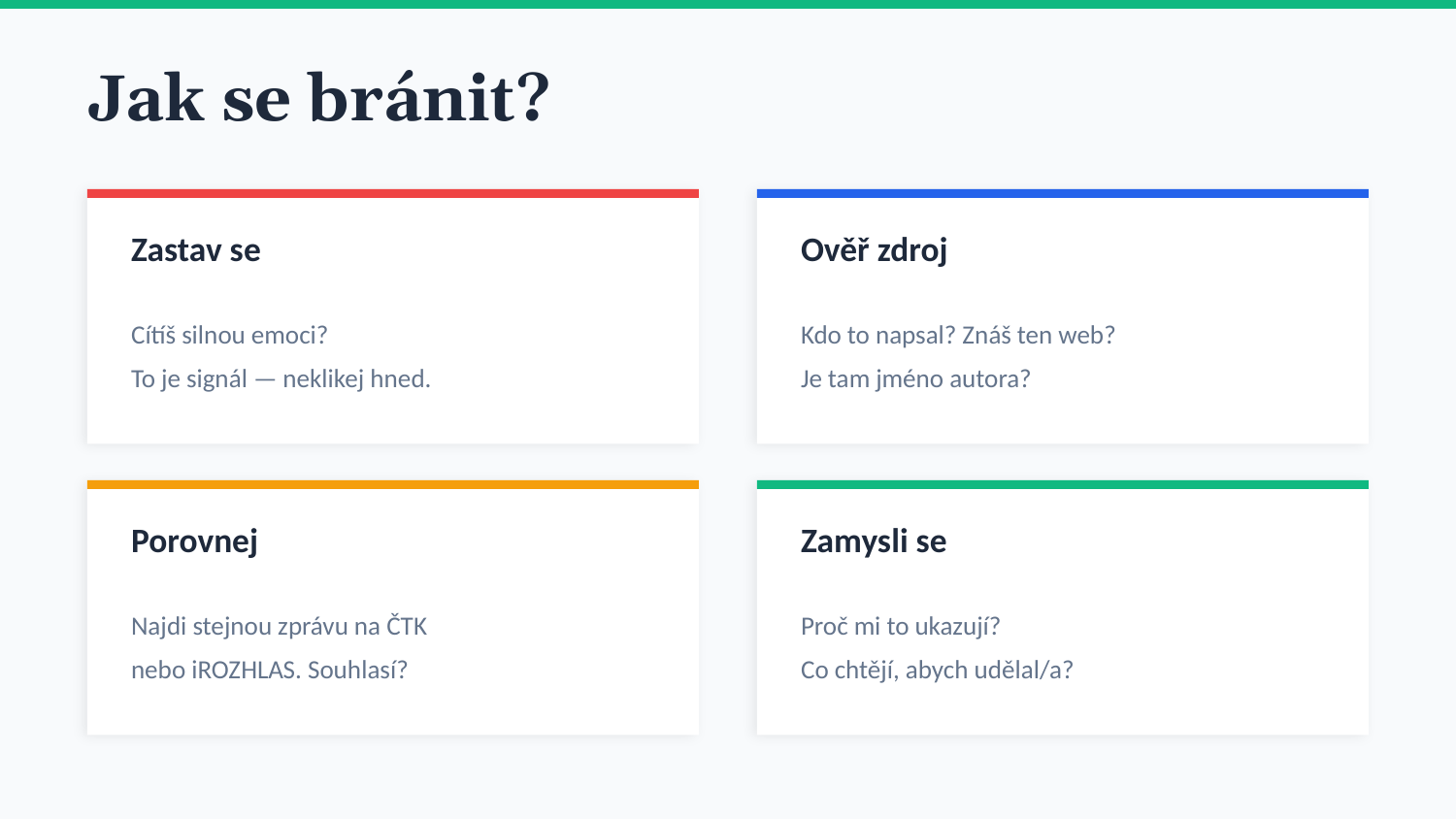

Jak se bránit?

Zastav se
Ověř zdroj
Cítíš silnou emoci?
To je signál — neklikej hned.
Kdo to napsal? Znáš ten web?
Je tam jméno autora?

Porovnej
Zamysli se
Najdi stejnou zprávu na ČTK
nebo iROZHLAS. Souhlasí?
Proč mi to ukazují?
Co chtějí, abych udělal/a?